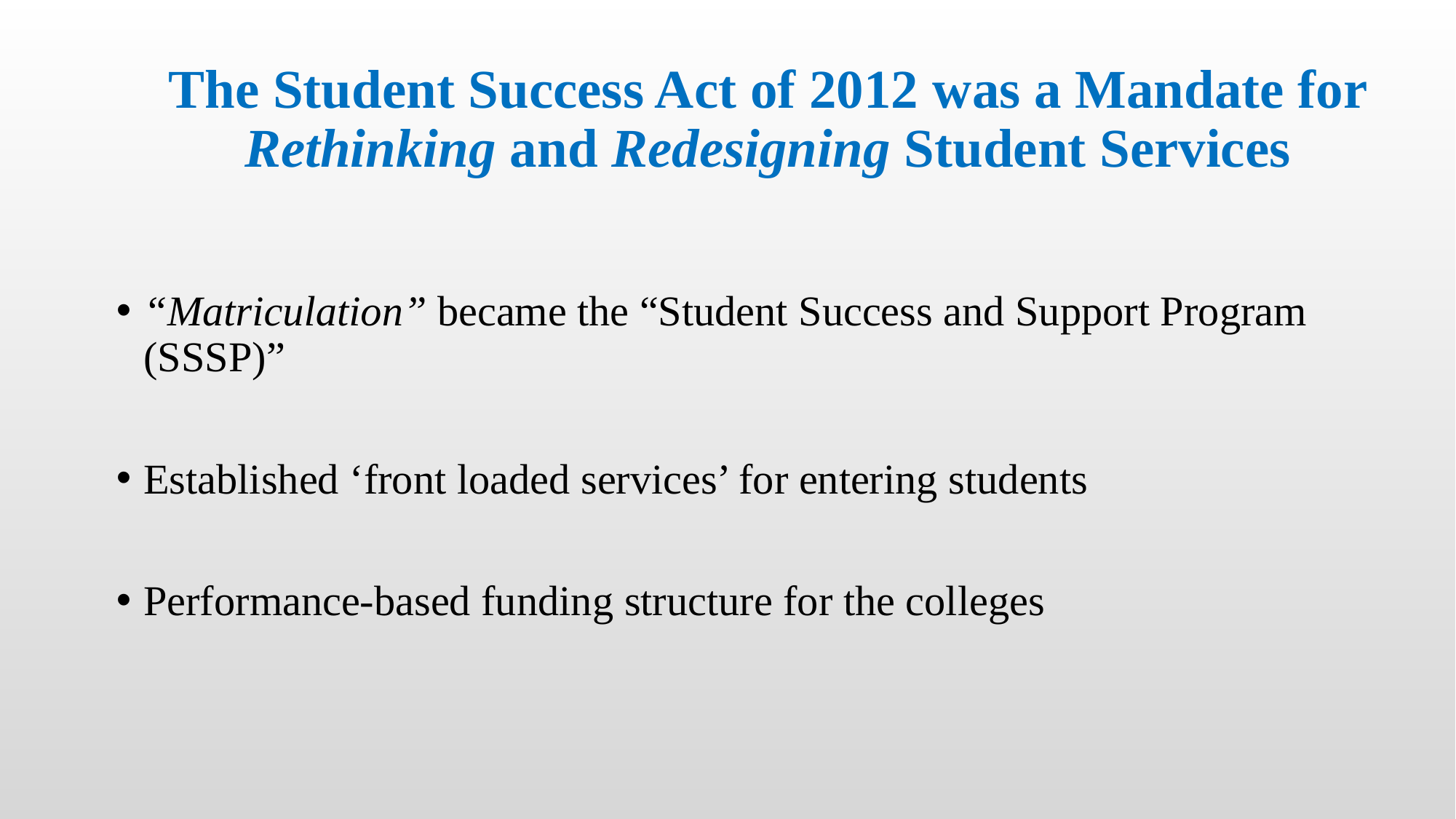

# The Student Success Act of 2012 was a Mandate for Rethinking and Redesigning Student Services

“Matriculation” became the “Student Success and Support Program (SSSP)”

Established ‘front loaded services’ for entering students

Performance-based funding structure for the colleges